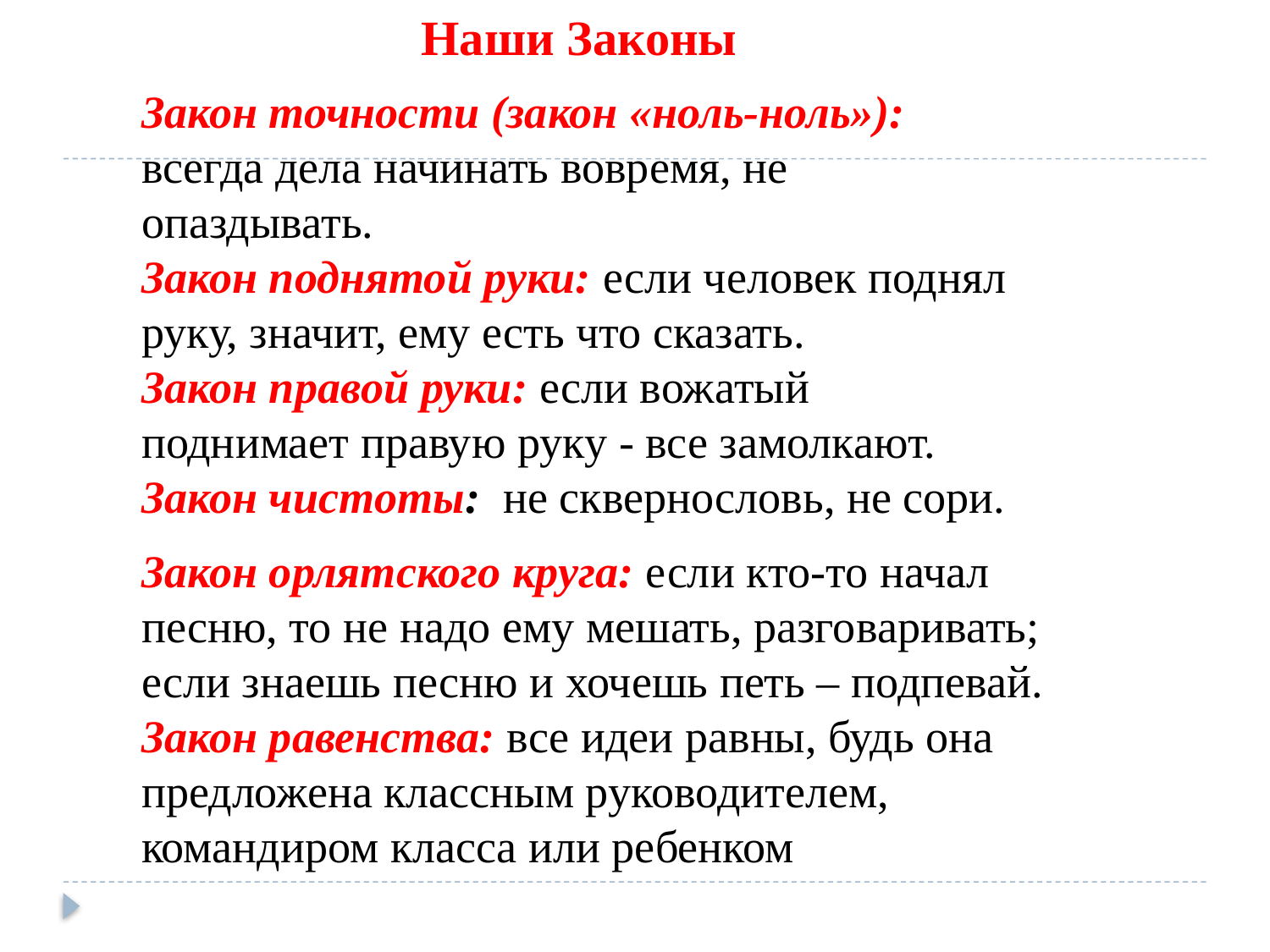

Наши Законы

Закон точности (закон «ноль-ноль»): всегда дела начинать вовремя, не опаздывать.
Закон поднятой руки: если человек поднял руку, значит, ему есть что сказать.
Закон правой руки: если вожатый поднимает правую руку - все замолкают.
Закон чистоты:  не сквернословь, не сори.
Закон орлятского круга: если кто-то начал песню, то не надо ему мешать, разговаривать; если знаешь песню и хочешь петь – подпевай.
Закон равенства: все идеи равны, будь она предложена классным руководителем, командиром класса или ребенком